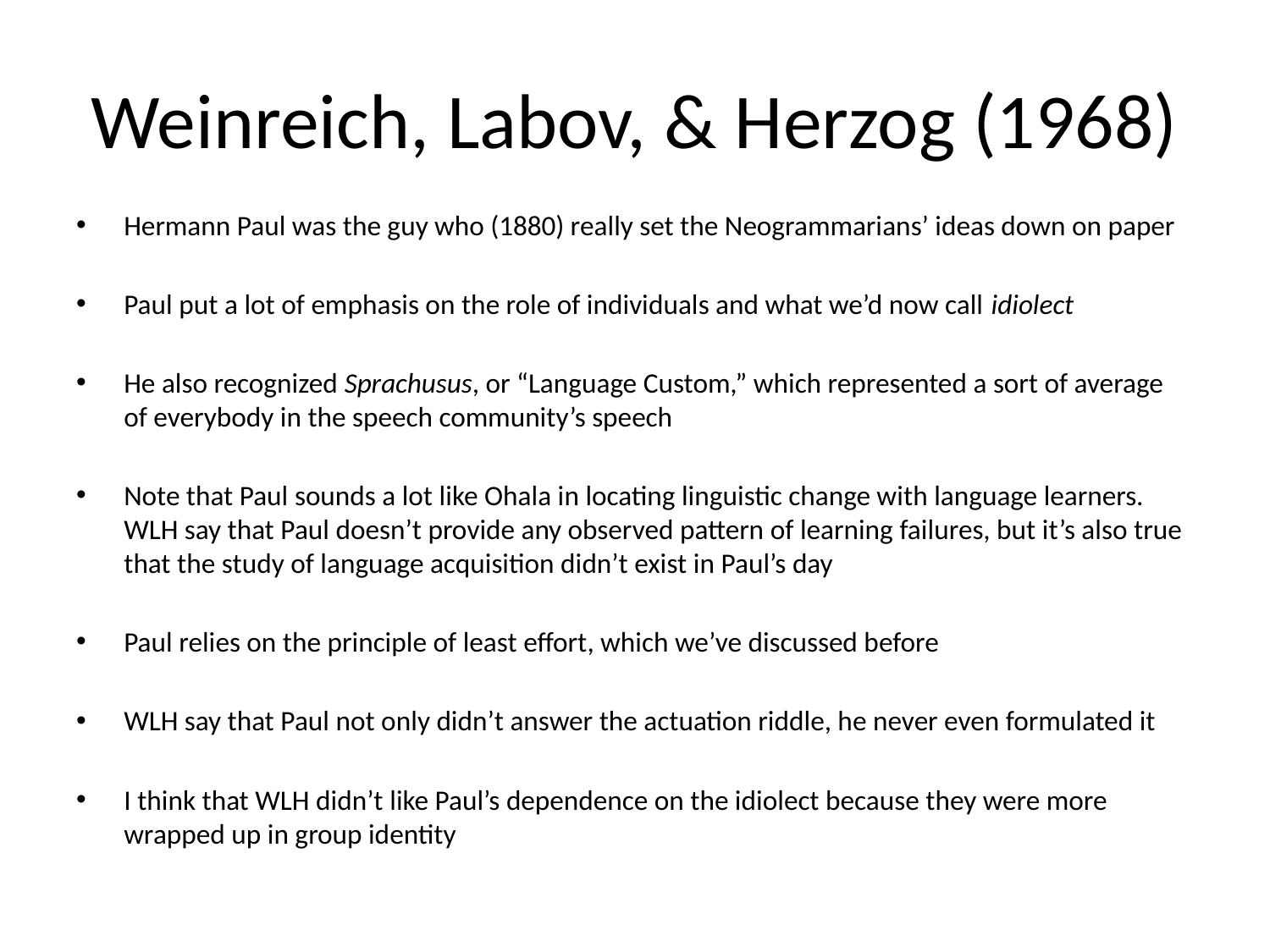

# Weinreich, Labov, & Herzog (1968)
Hermann Paul was the guy who (1880) really set the Neogrammarians’ ideas down on paper

Paul put a lot of emphasis on the role of individuals and what we’d now call idiolect

He also recognized Sprachusus, or “Language Custom,” which represented a sort of average of everybody in the speech community’s speech

Note that Paul sounds a lot like Ohala in locating linguistic change with language learners.  WLH say that Paul doesn’t provide any observed pattern of learning failures, but it’s also true that the study of language acquisition didn’t exist in Paul’s day

Paul relies on the principle of least effort, which we’ve discussed before

WLH say that Paul not only didn’t answer the actuation riddle, he never even formulated it

I think that WLH didn’t like Paul’s dependence on the idiolect because they were more wrapped up in group identity